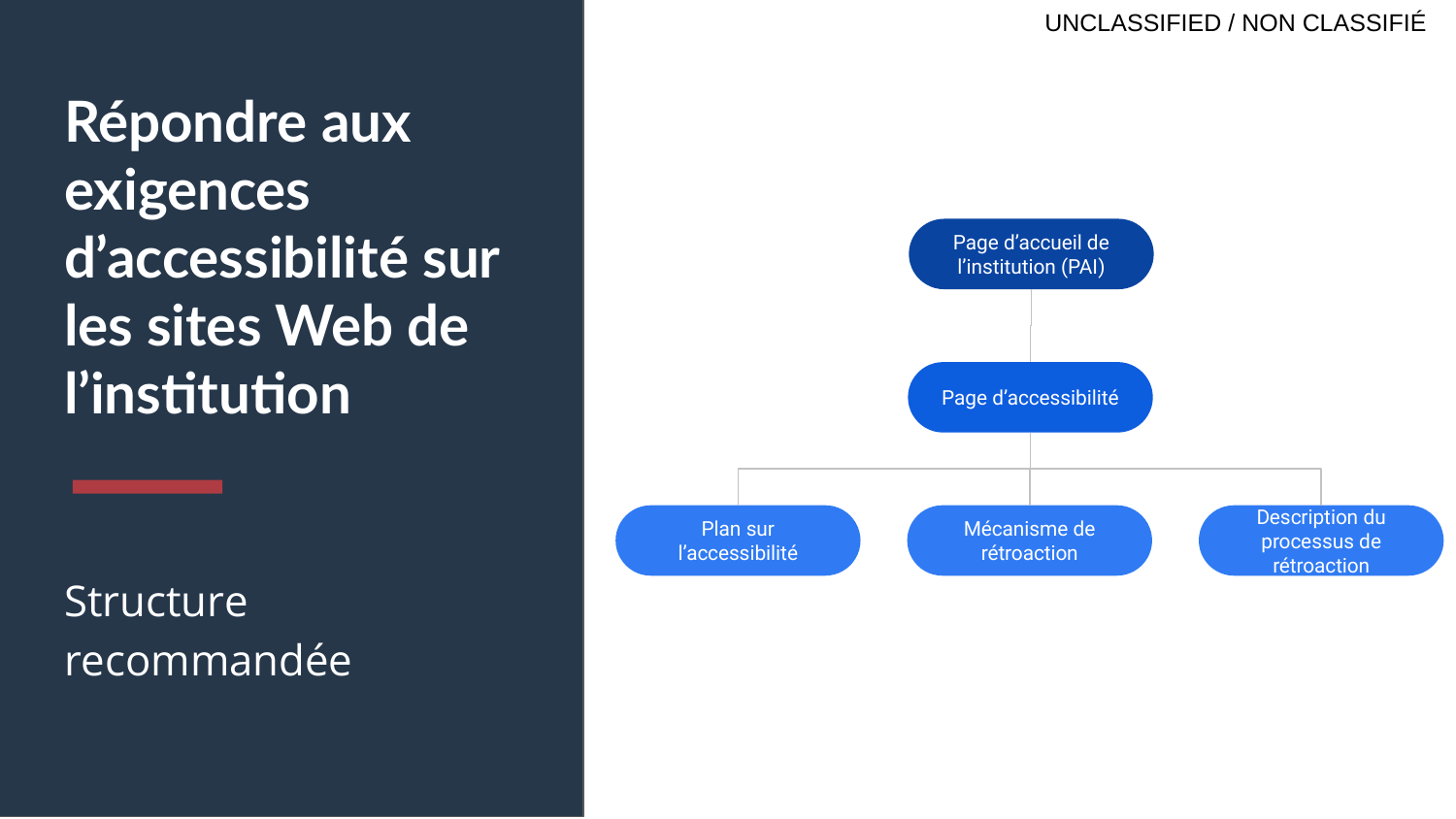

# Répondre aux exigences d’accessibilité sur les sites Web de l’institution
Page d’accueil de l’institution (PAI)
Page d’accessibilité

Plan sur l’accessibilité
Mécanisme de rétroaction
Description du processus de rétroaction
Structure recommandée